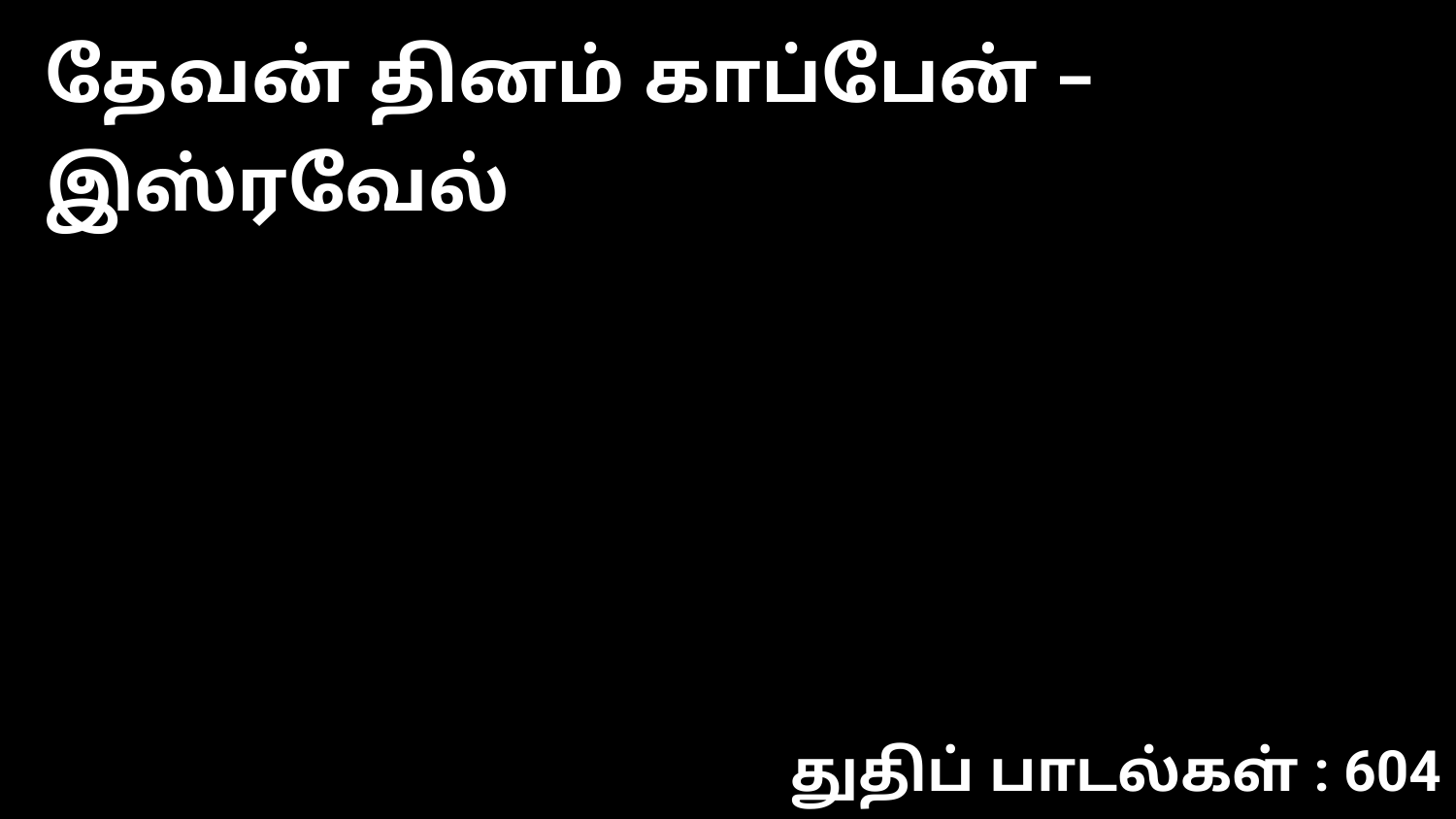

தேவன் தினம் காப்பேன் – இஸ்ரவேல்
துதிப் பாடல்கள் : 604